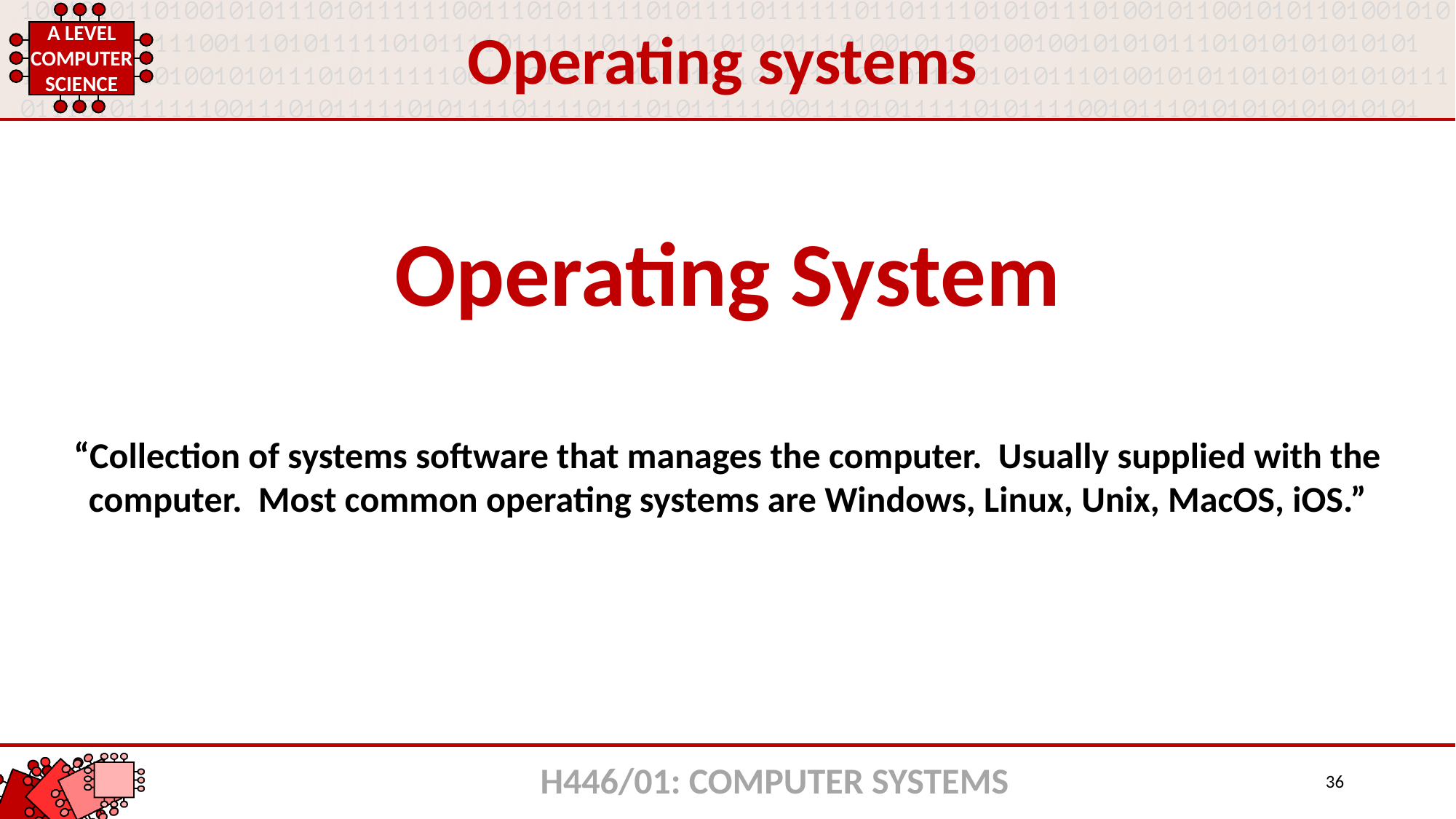

Operating systems
Operating System
“Collection of systems software that manages the computer.  Usually supplied with the computer.  Most common operating systems are Windows, Linux, Unix, MacOS, iOS.”
H446/01: COMPUTER SYSTEMS
36